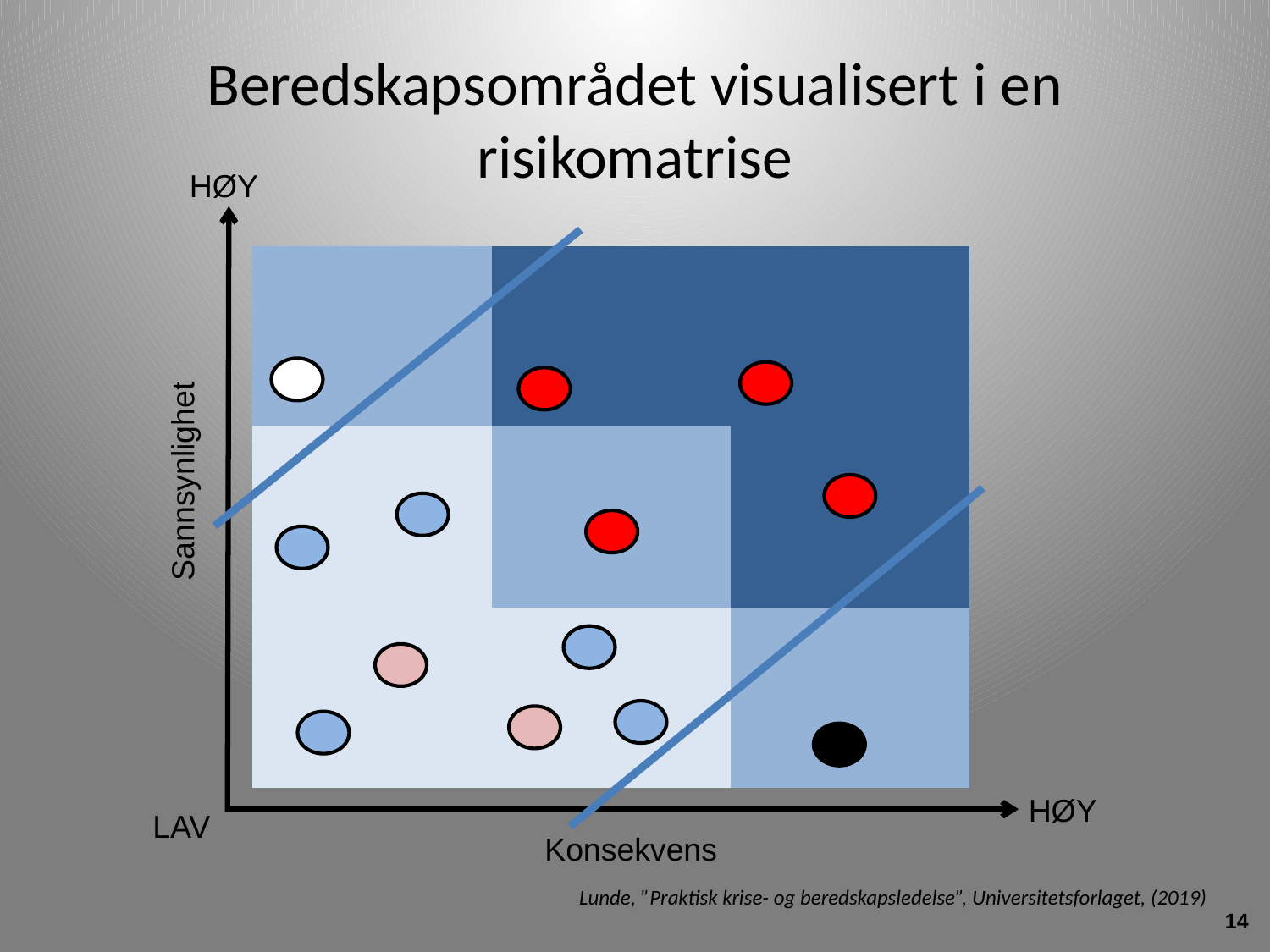

# Beredskapsområdet visualisert i en risikomatrise
HØY
|  |  |  |
| --- | --- | --- |
|  |  |  |
|  |  |  |

Sannsynlighet

HØY
LAV
Konsekvens
Lunde, ”Praktisk krise- og beredskapsledelse”, Universitetsforlaget, (2019)
14